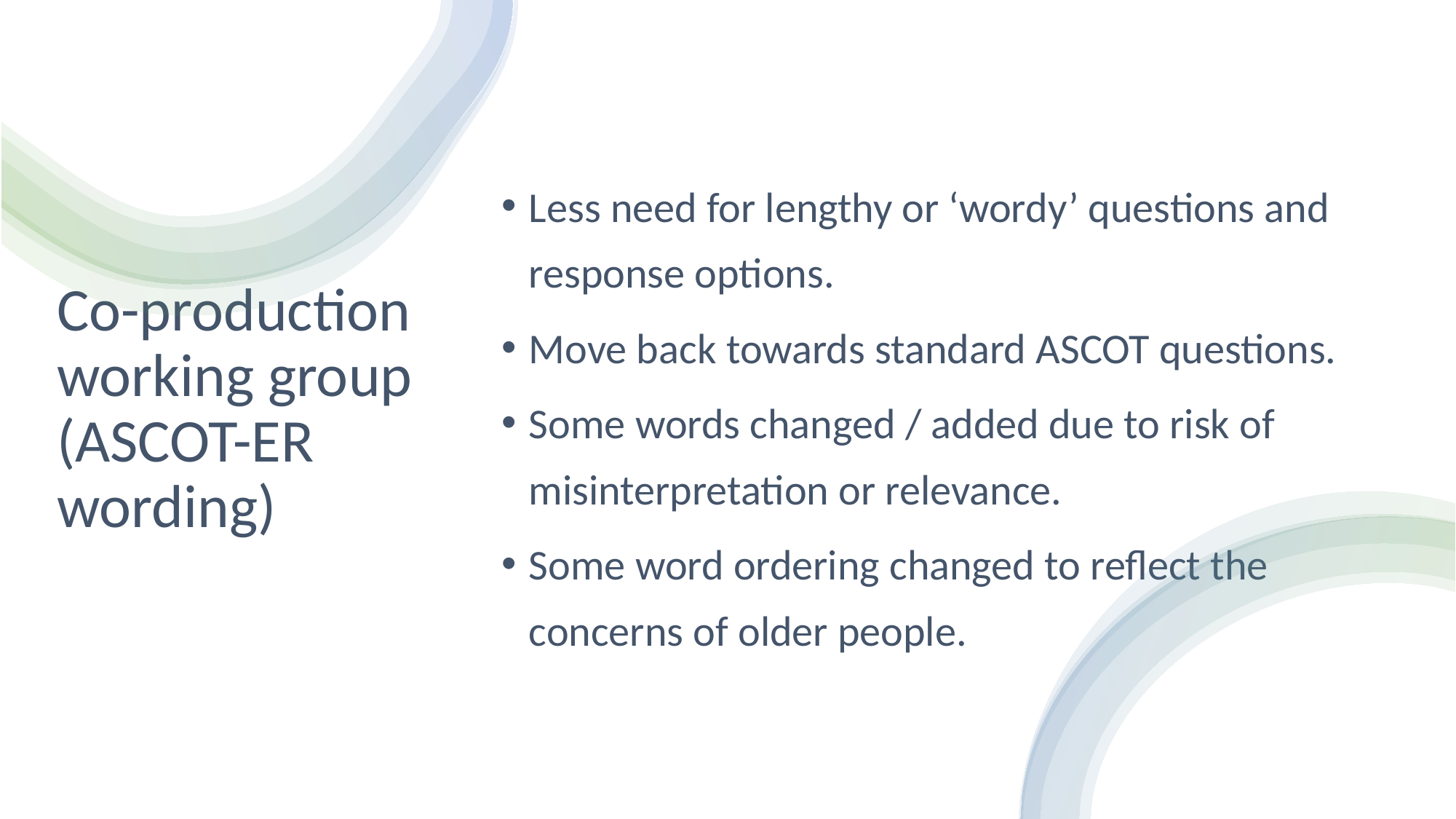

Less need for lengthy or ‘wordy’ questions and response options.
Move back towards standard ASCOT questions.
Some words changed / added due to risk of misinterpretation or relevance.
Some word ordering changed to reflect the concerns of older people.
# Co-production working group (ASCOT-ER wording)